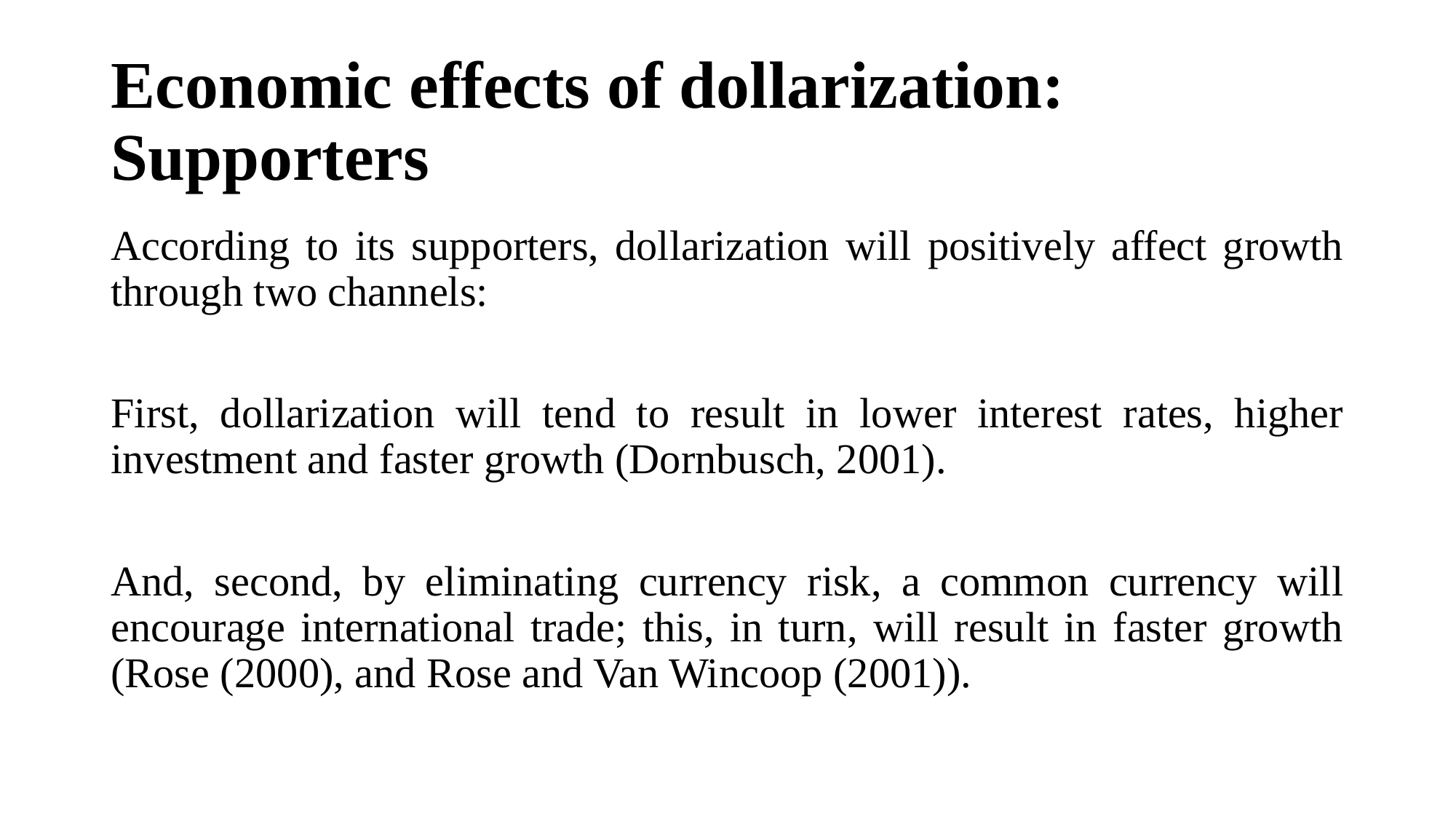

# Economic effects of dollarization: Supporters
According to its supporters, dollarization will positively affect growth through two channels:

First, dollarization will tend to result in lower interest rates, higher investment and faster growth (Dornbusch, 2001).

And, second, by eliminating currency risk, a common currency will encourage international trade; this, in turn, will result in faster growth (Rose (2000), and Rose and Van Wincoop (2001)).